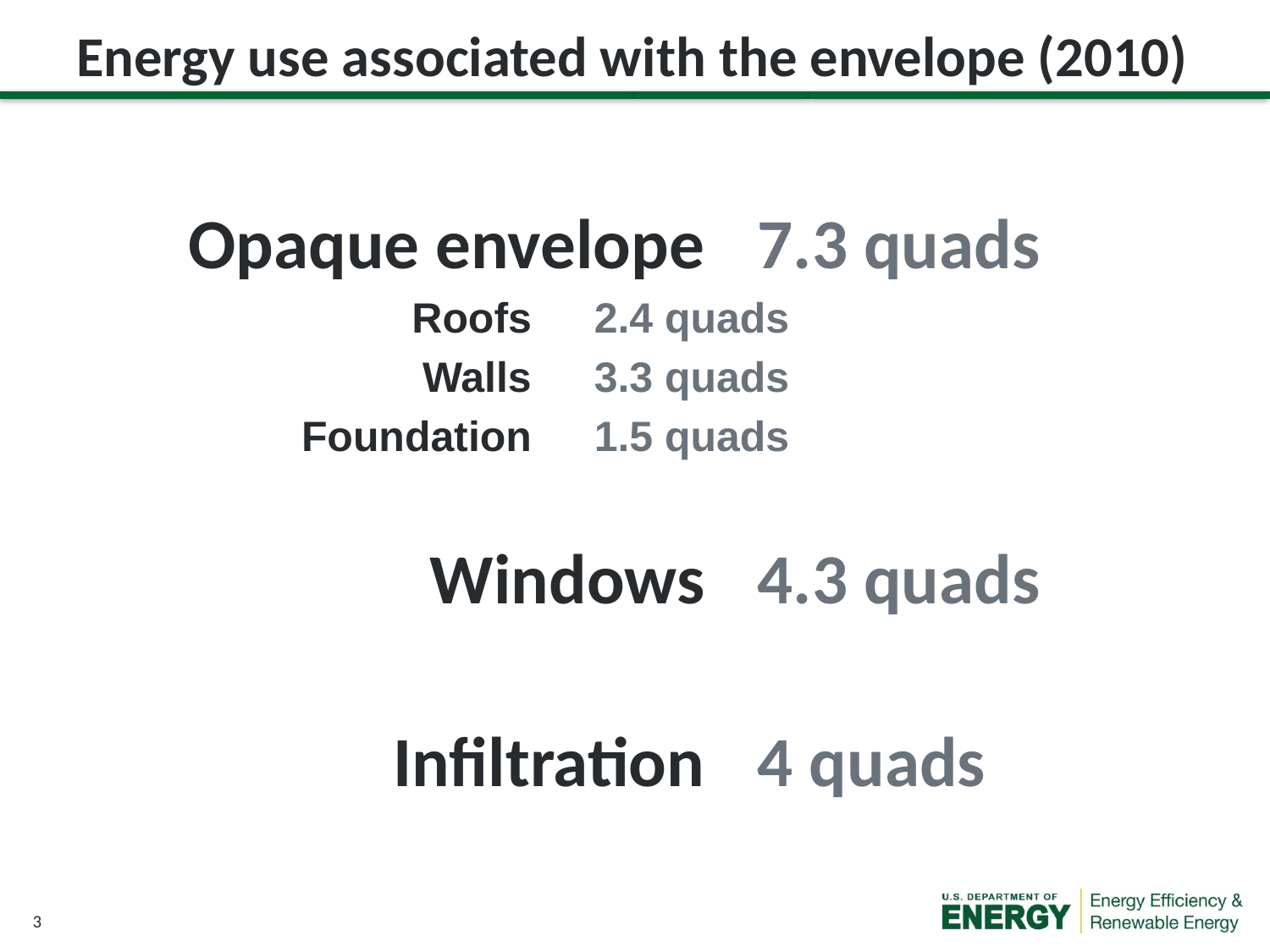

# Energy use associated with the envelope (2010)
Opaque envelope
7.3 quads
Roofs
Walls
Foundation
2.4 quads
3.3 quads
1.5 quads
Windows
4.3 quads
Infiltration
4 quads